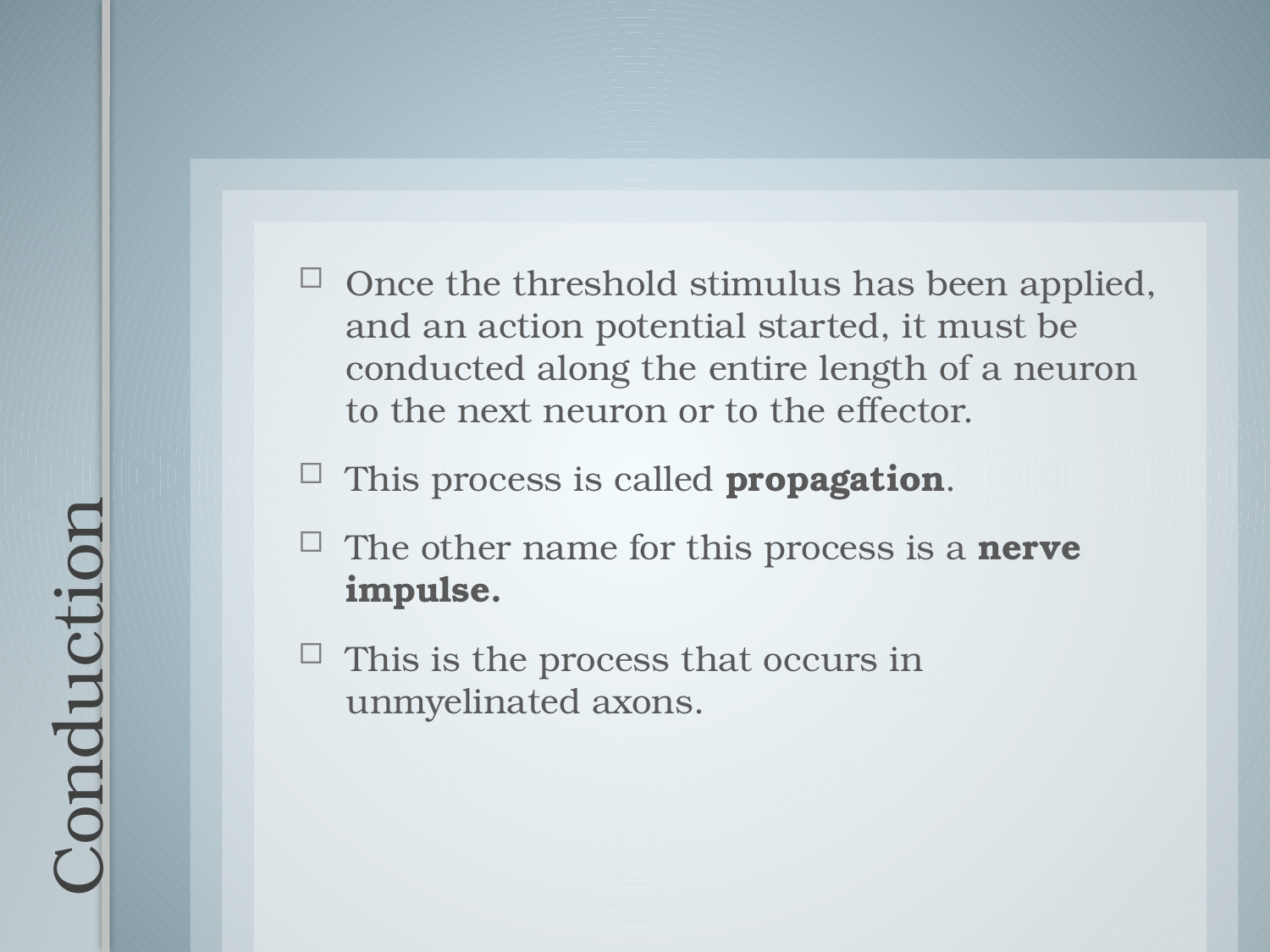

Once the threshold stimulus has been applied, and an action potential started, it must be conducted along the entire length of a neuron to the next neuron or to the effector.
This process is called propagation.
The other name for this process is a nerve impulse.
This is the process that occurs in unmyelinated axons.
# Conduction